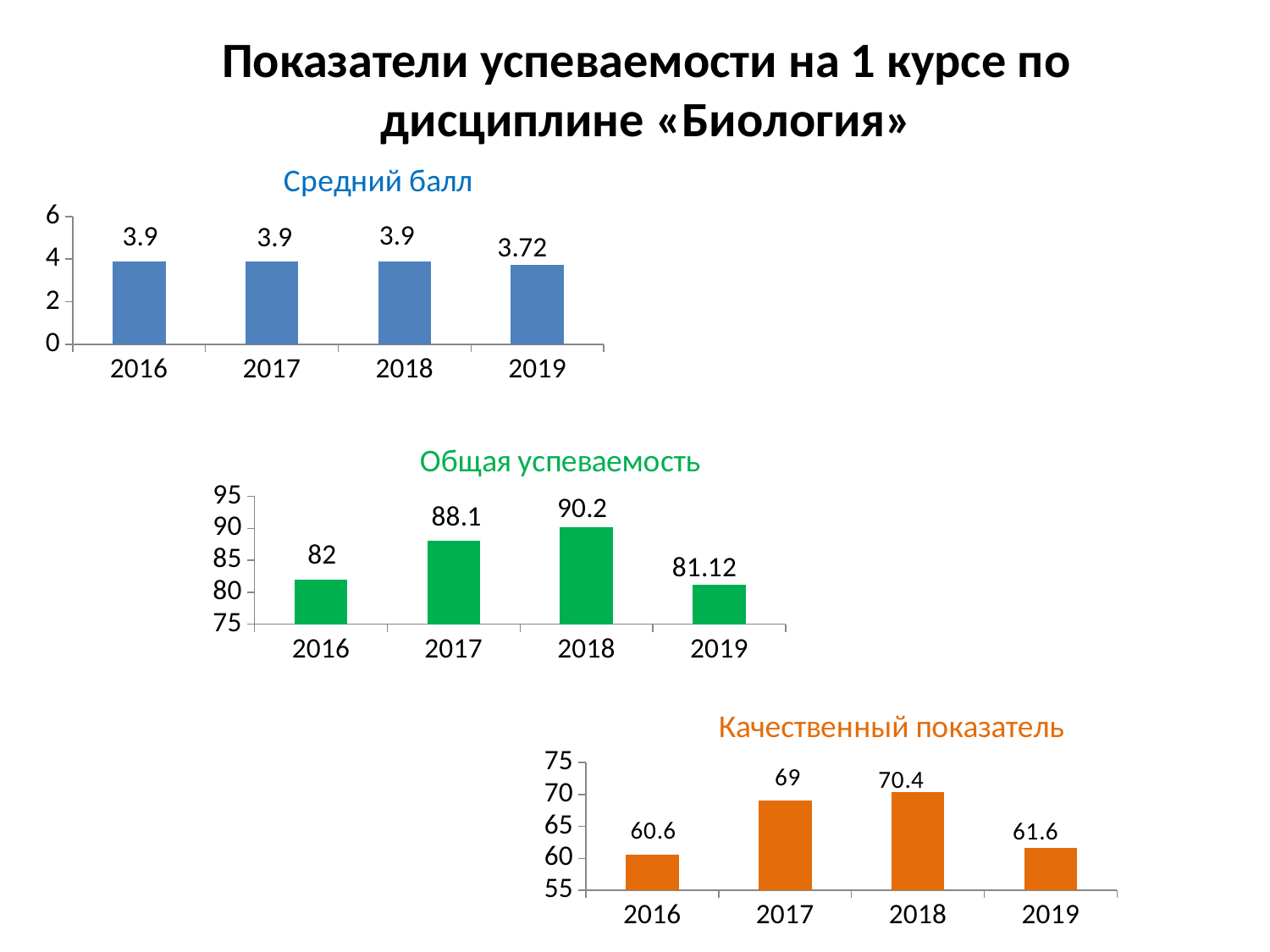

Показатели успеваемости на 1 курсе по дисциплине «Биология»

### Chart: Средний балл

| Category | 4 курс |
|---|---|
| 2016 | 3.9 |
| 2017 | 3.9 |
| 2018 | 3.9 |
| 2019 | 3.72 |

### Chart: Общая успеваемость

| Category | 4 курс |
|---|---|
| 2016 | 82.0 |
| 2017 | 88.1 |
| 2018 | 90.2 |
| 2019 | 81.12 |

### Chart: Качественный показатель

| Category | 4 курс |
|---|---|
| 2016 | 60.6 |
| 2017 | 69.0 |
| 2018 | 70.4 |
| 2019 | 61.6 |